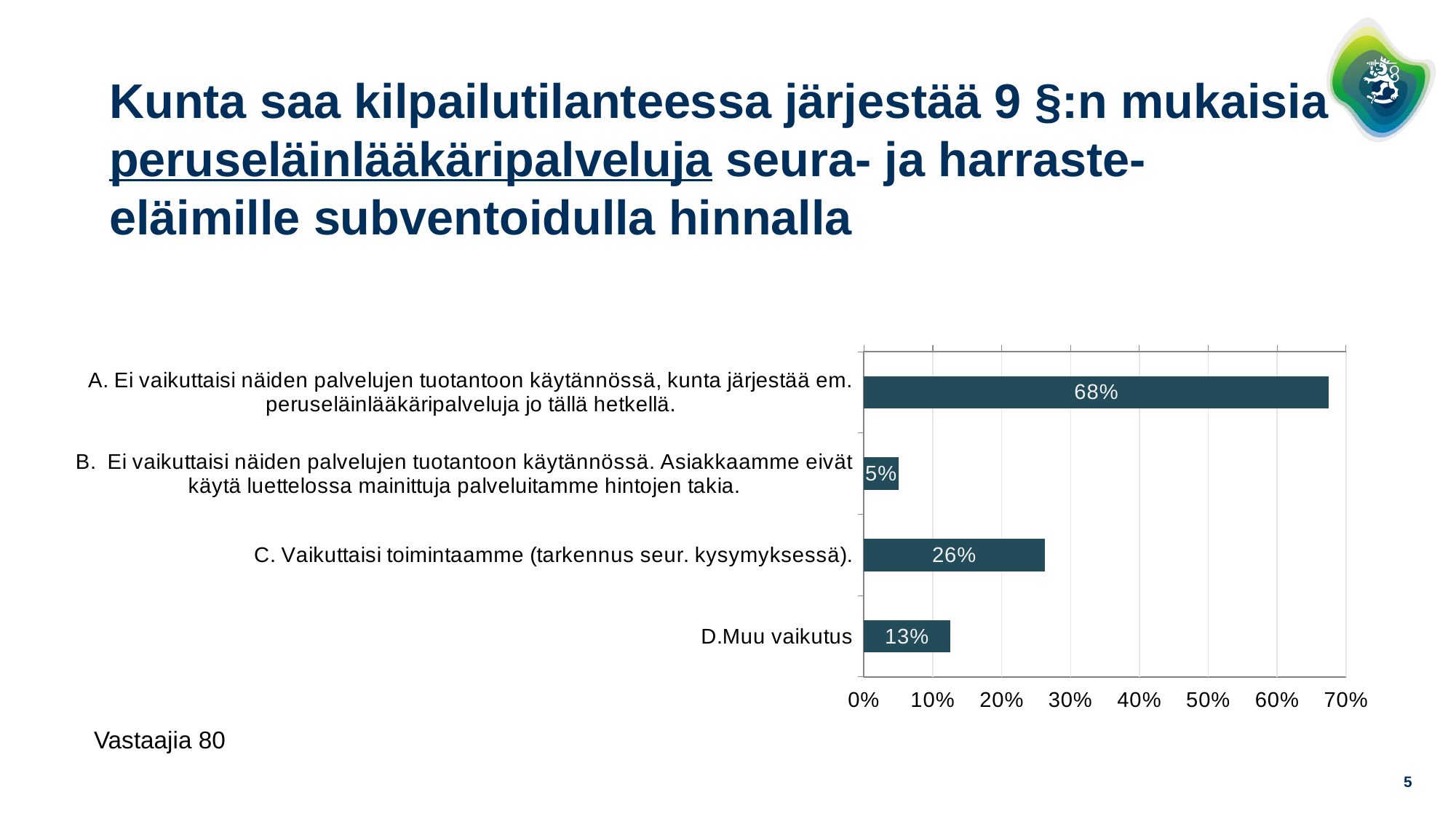

# Kunta saa kilpailutilanteessa järjestää 9 §:n mukaisia peruseläinlääkäripalveluja seura- ja harraste-eläimille subventoidulla hinnalla

### Chart

| Category |  |
|---|---|
| A. Ei vaikuttaisi näiden palvelujen tuotantoon käytännössä, kunta järjestää em. peruseläinlääkäripalveluja jo tällä hetkellä. | 0.675 |
| B.  Ei vaikuttaisi näiden palvelujen tuotantoon käytännössä. Asiakkaamme eivät käytä luettelossa mainittuja palveluitamme hintojen takia. | 0.05 |
| C. Vaikuttaisi toimintaamme (tarkennus seur. kysymyksessä). | 0.2625 |
| D.Muu vaikutus | 0.125 |
Vastaajia 80
5